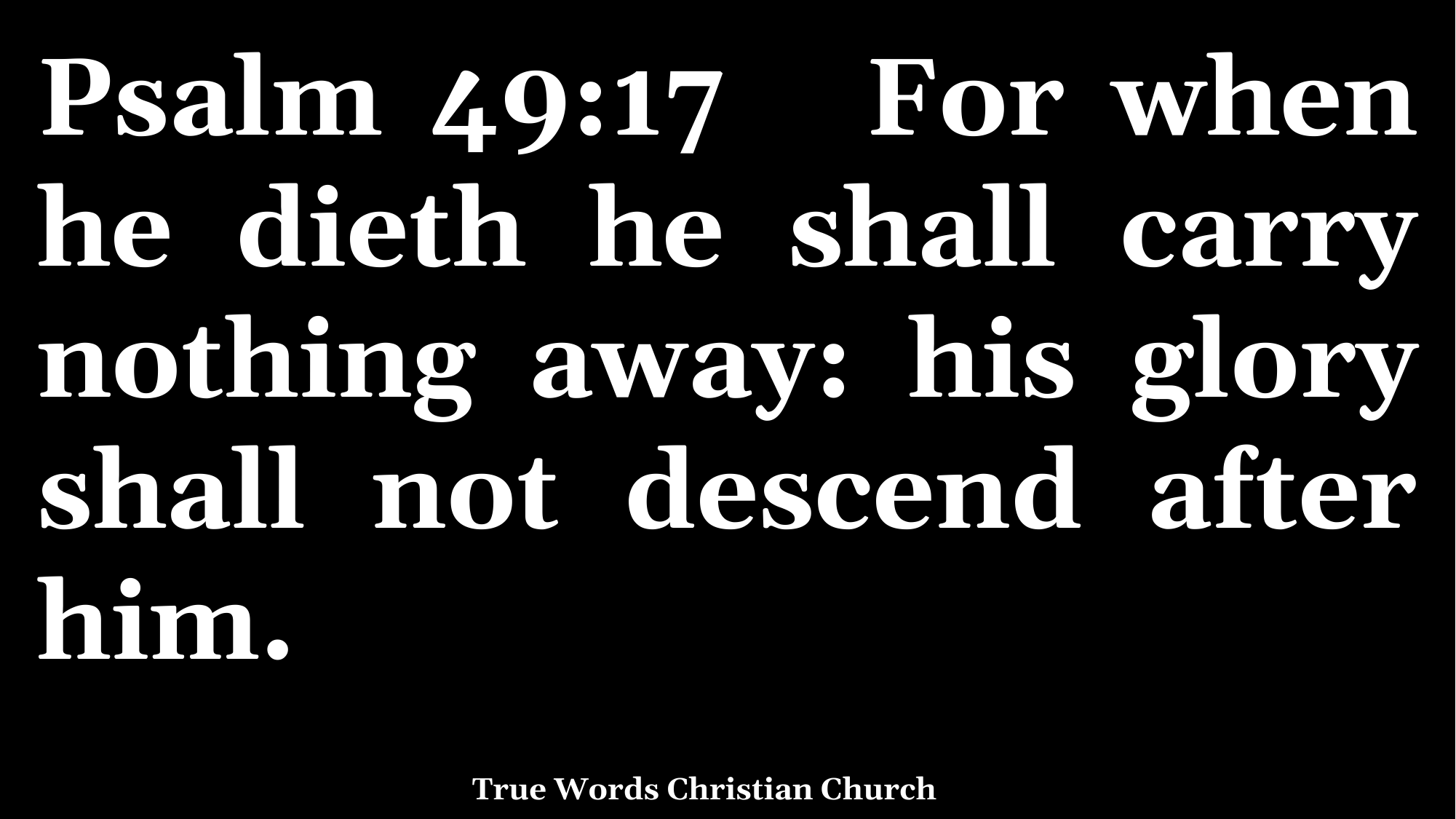

Psalm 49:17   For when he dieth he shall carry nothing away: his glory shall not descend after him.
True Words Christian Church